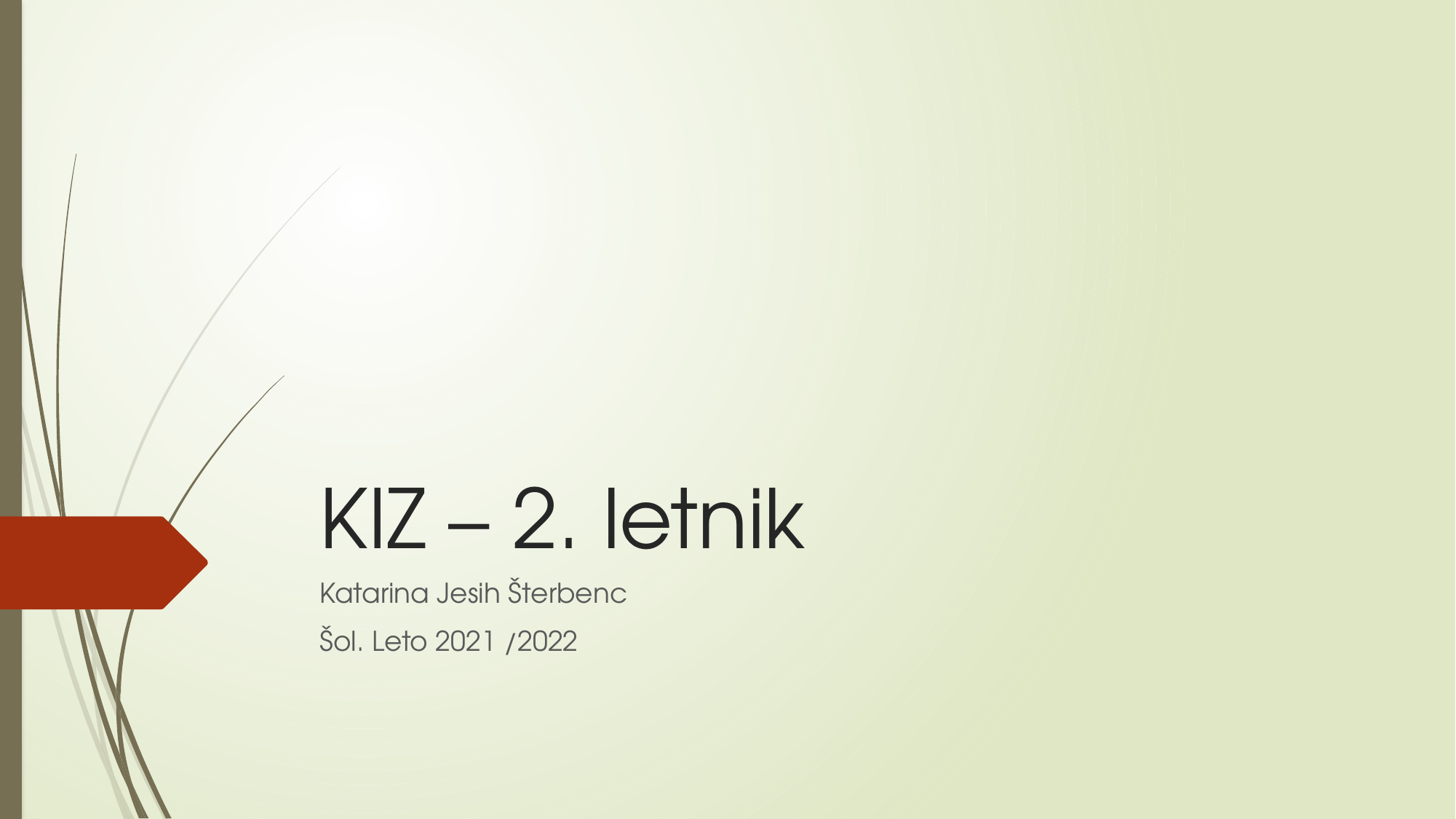

# KIZ – 2. letnik
Katarina Jesih Šterbenc
Šol. Leto 2021 /2022